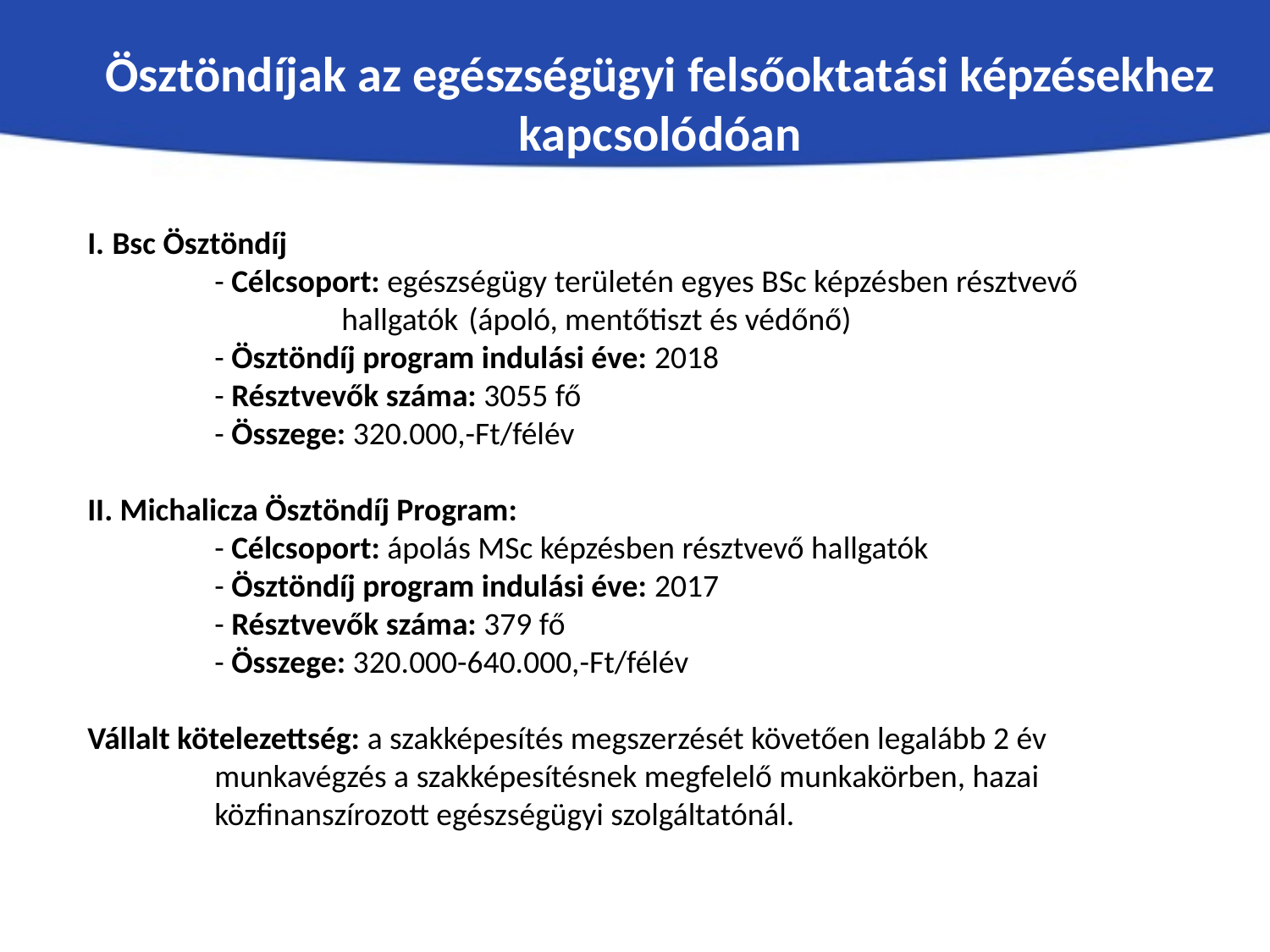

Ösztöndíjak az egészségügyi felsőoktatási képzésekhez kapcsolódóan
Bsc Ösztöndíj
	- Célcsoport: egészségügy területén egyes BSc képzésben résztvevő 			hallgatók 	(ápoló, mentőtiszt és védőnő)
	- Ösztöndíj program indulási éve: 2018
	- Résztvevők száma: 3055 fő
	- Összege: 320.000,-Ft/félév

II. Michalicza Ösztöndíj Program:
	- Célcsoport: ápolás MSc képzésben résztvevő hallgatók
	- Ösztöndíj program indulási éve: 2017
	- Résztvevők száma: 379 fő
	- Összege: 320.000-640.000,-Ft/félév

Vállalt kötelezettség: a szakképesítés megszerzését követően legalább 2 év 		munkavégzés a szakképesítésnek megfelelő munkakörben, hazai 		közfinanszírozott egészségügyi szolgáltatónál.